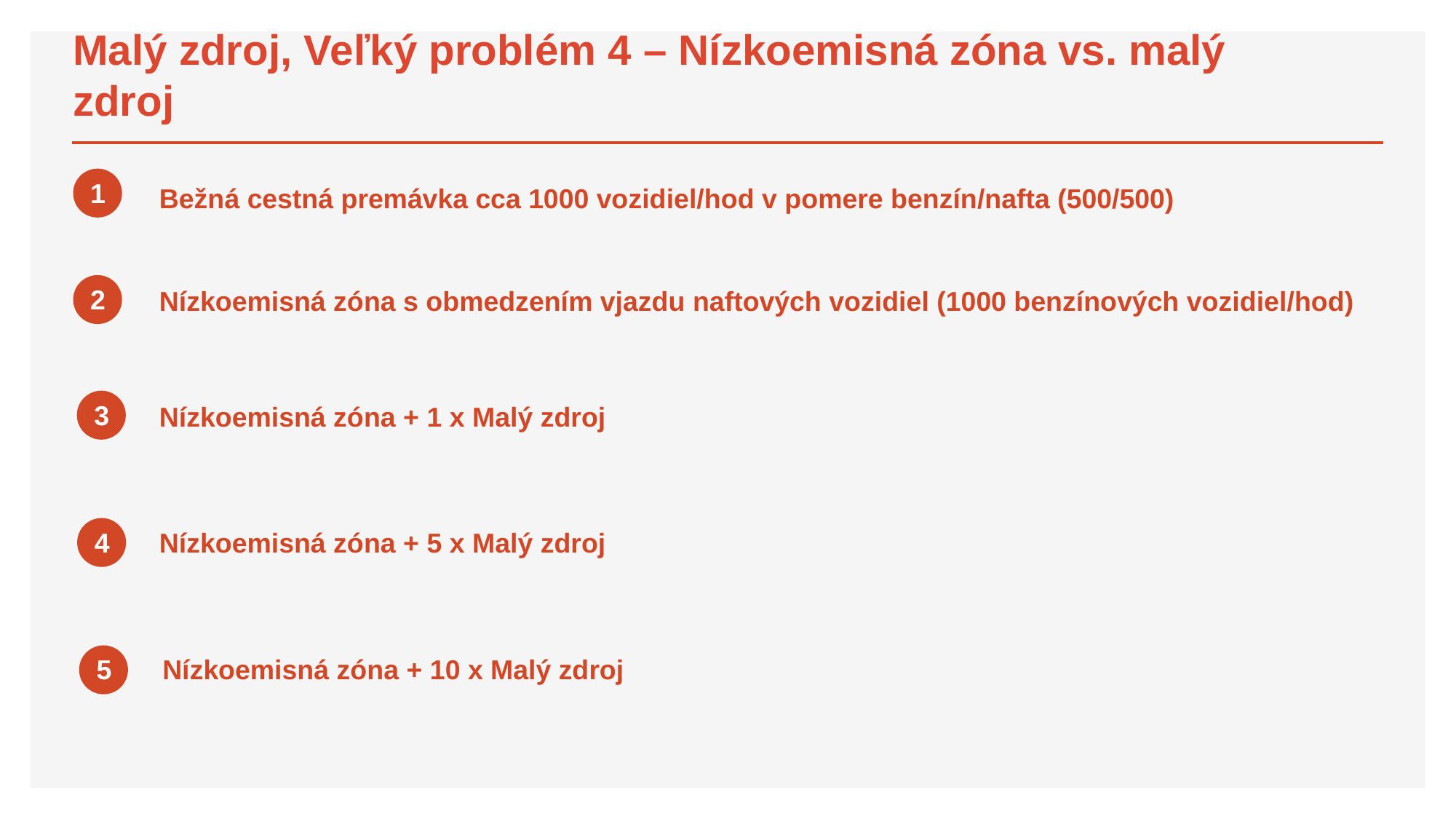

Malý zdroj, Veľký problém 4 – Nízkoemisná zóna vs. malý zdroj

1
Bežná cestná premávka cca 1000 vozidiel/hod v pomere benzín/nafta (500/500)

2
Nízkoemisná zóna s obmedzením vjazdu naftových vozidiel (1000 benzínových vozidiel/hod)

3
Nízkoemisná zóna + 1 x Malý zdroj

4
Nízkoemisná zóna + 5 x Malý zdroj

5
Nízkoemisná zóna + 10 x Malý zdroj